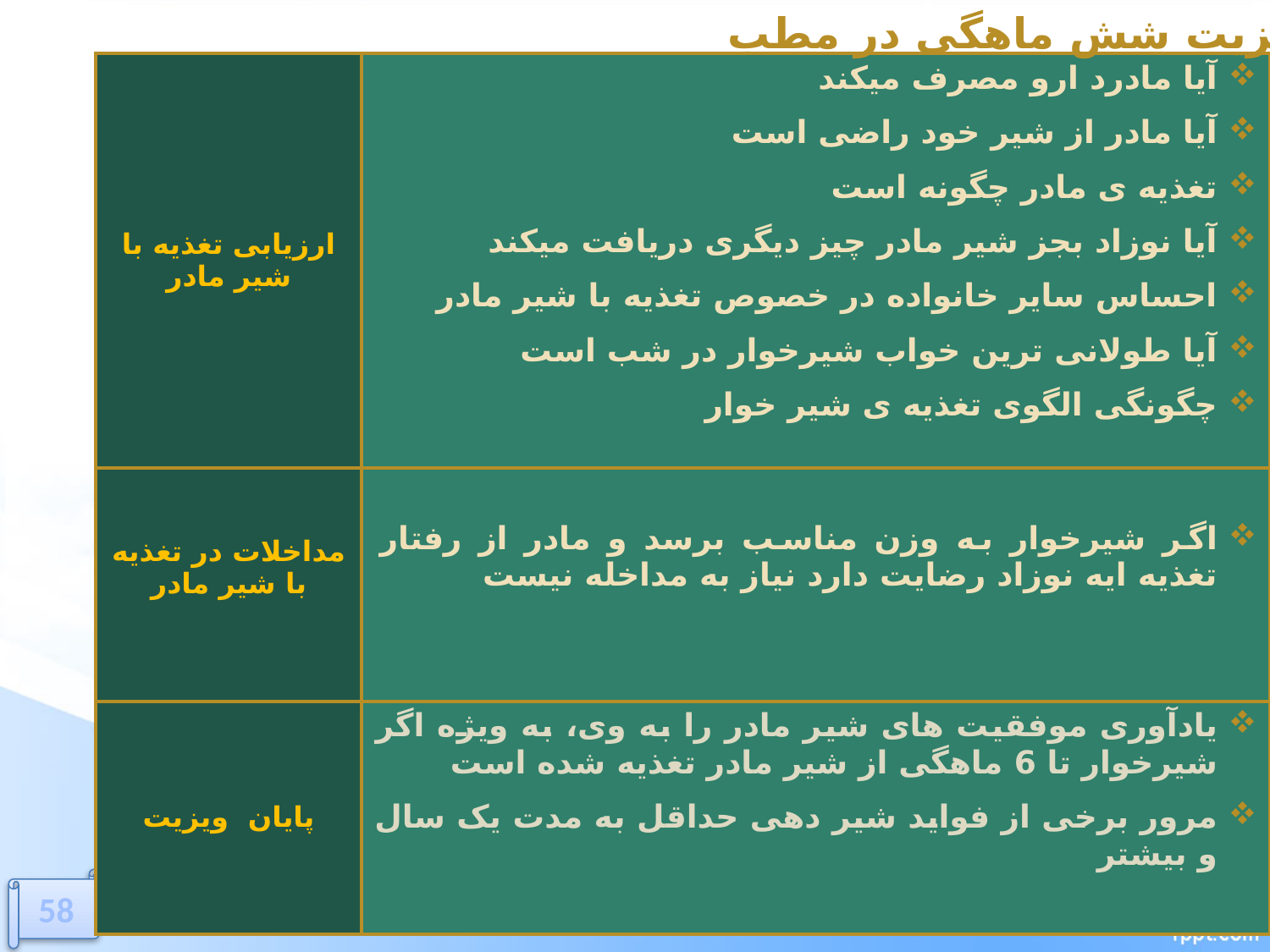

ویزیت شش ماهگی در مطب

| ارزیابی تغذیه با شیر مادر | آیا مادرد ارو مصرف میکند آیا مادر از شیر خود راضی است تغذیه ی مادر چگونه است آیا نوزاد بجز شیر مادر چیز دیگری دریافت میکند احساس سایر خانواده در خصوص تغذیه با شیر مادر آیا طولانی ترین خواب شیرخوار در شب است چگونگی الگوی تغذیه ی شیر خوار |
| --- | --- |
| مداخلات در تغذیه با شیر مادر | اگر شیرخوار به وزن مناسب برسد و مادر از رفتار تغذیه ایه نوزاد رضایت دارد نیاز به مداخله نیست |
| پایان ویزیت | یادآوری موفقیت های شیر مادر را به وی، به ویژه اگر شیرخوار تا 6 ماهگی از شیر مادر تغذیه شده است مرور برخی از فواید شیر دهی حداقل به مدت یک سال و بیشتر |
58